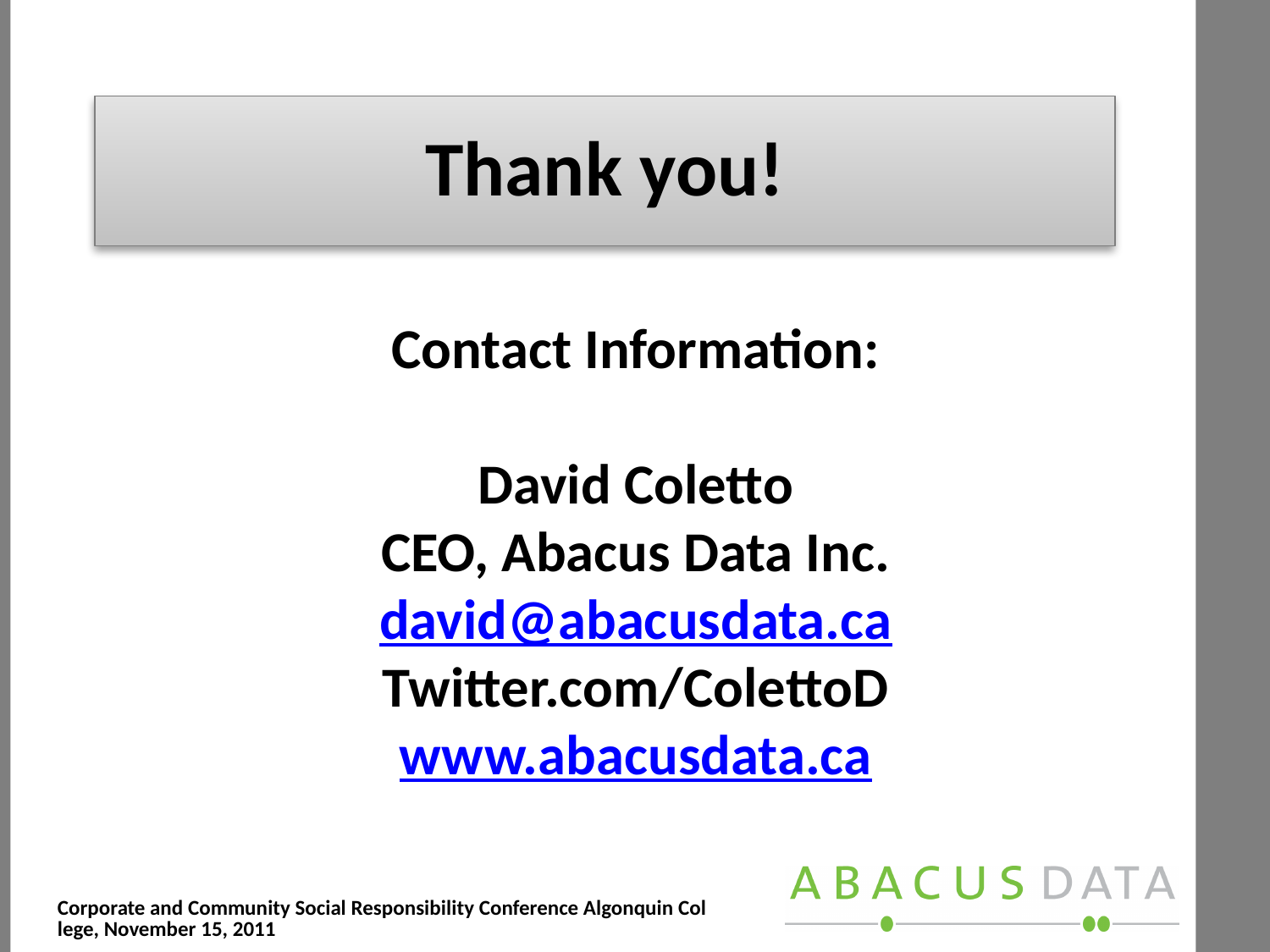

Thank you!
Contact Information:

David Coletto
CEO, Abacus Data Inc.
david@abacusdata.ca
Twitter.com/ColettoD
www.abacusdata.ca

Corporate and Community Social Responsibility Conference Algonquin College, November 15, 2011